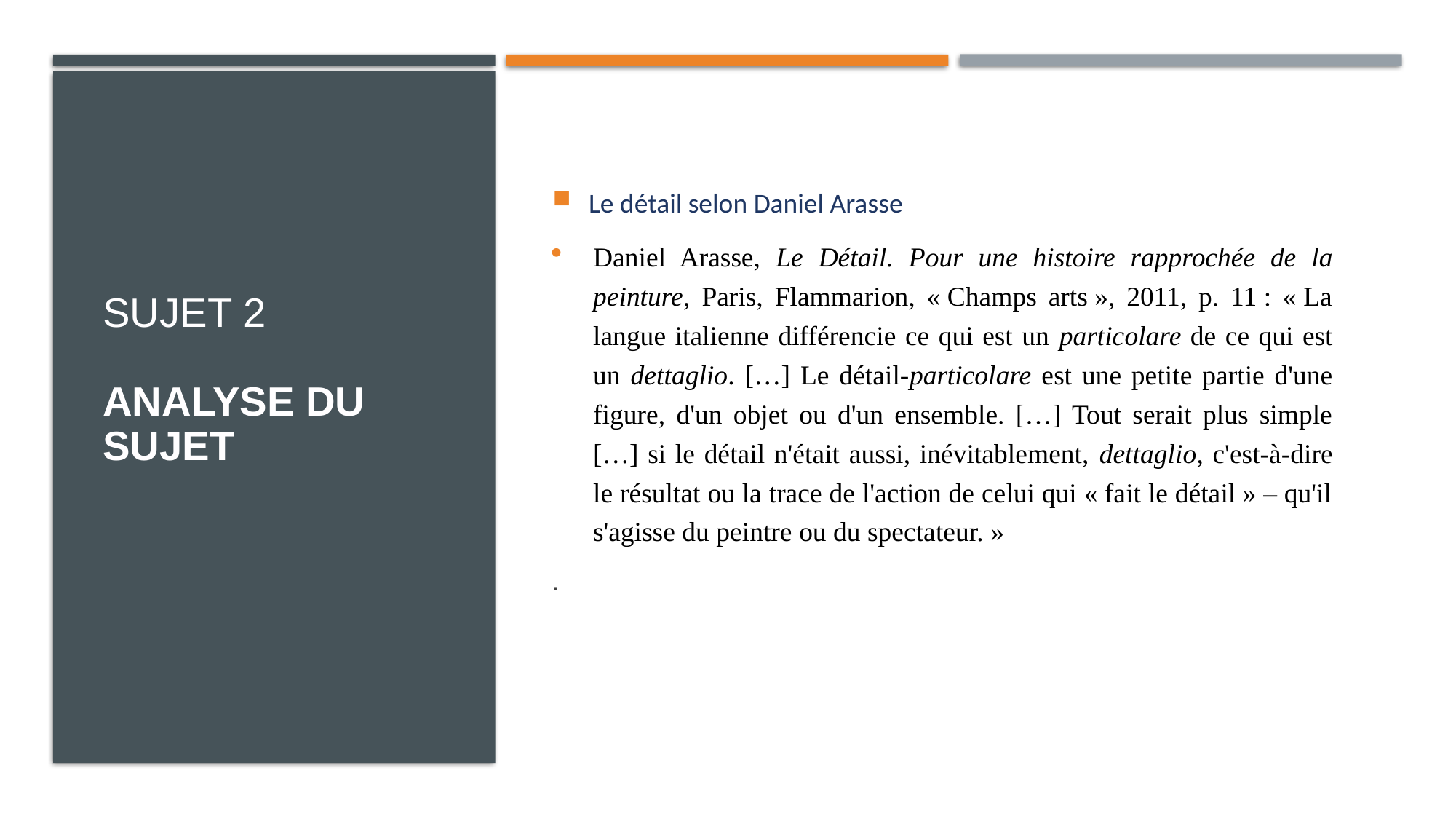

# sujet 2 Analyse du sujet
Le détail selon Daniel Arasse
Daniel Arasse, Le Détail. Pour une histoire rapprochée de la peinture, Paris, Flammarion, « Champs arts », 2011, p. 11 : « La langue italienne différencie ce qui est un particolare de ce qui est un dettaglio. […] Le détail-particolare est une petite partie d'une figure, d'un objet ou d'un ensemble. […] Tout serait plus simple […] si le détail n'était aussi, inévitablement, dettaglio, c'est-à-dire le résultat ou la trace de l'action de celui qui « fait le détail » – qu'il s'agisse du peintre ou du spectateur. »
.